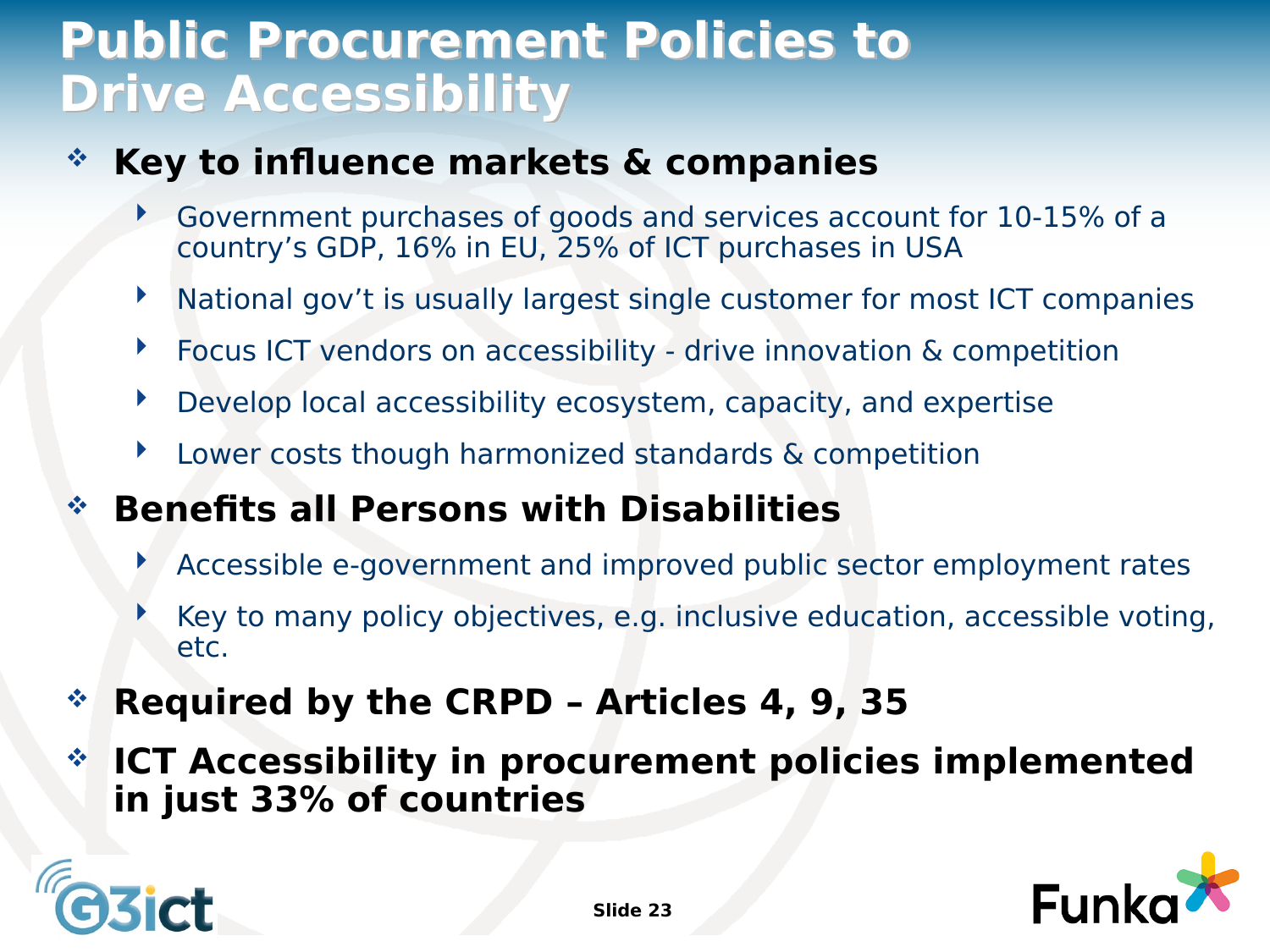

Public Procurement Policies to
Drive Accessibility
Key to influence markets & companies
Government purchases of goods and services account for 10-15% of a country’s GDP, 16% in EU, 25% of ICT purchases in USA
National gov’t is usually largest single customer for most ICT companies
Focus ICT vendors on accessibility - drive innovation & competition
Develop local accessibility ecosystem, capacity, and expertise
Lower costs though harmonized standards & competition
Benefits all Persons with Disabilities
Accessible e-government and improved public sector employment rates
Key to many policy objectives, e.g. inclusive education, accessible voting, etc.
Required by the CRPD – Articles 4, 9, 35
ICT Accessibility in procurement policies implemented in just 33% of countries